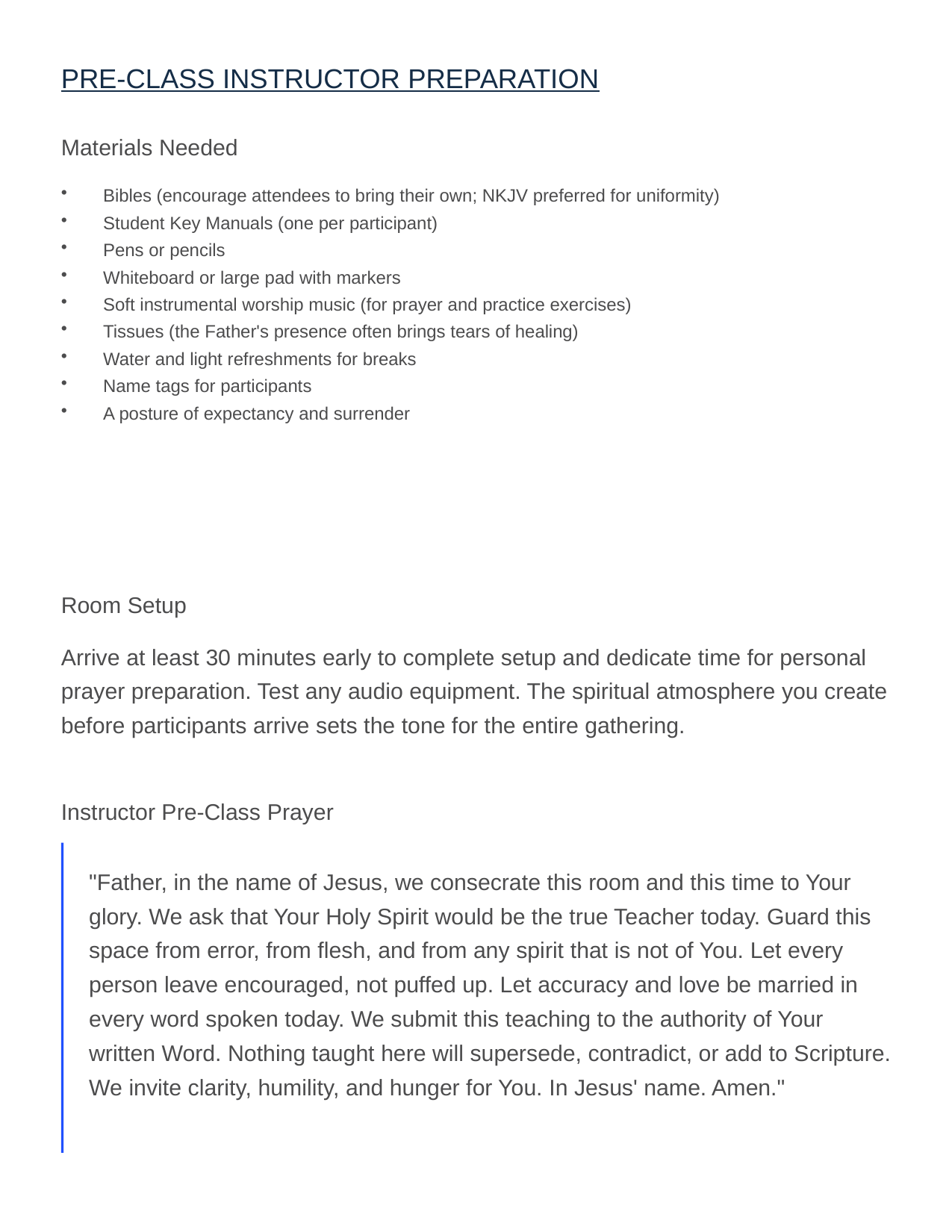

PRE-CLASS INSTRUCTOR PREPARATION
Materials Needed
Bibles (encourage attendees to bring their own; NKJV preferred for uniformity)
Student Key Manuals (one per participant)
Pens or pencils
Whiteboard or large pad with markers
Soft instrumental worship music (for prayer and practice exercises)
Tissues (the Father's presence often brings tears of healing)
Water and light refreshments for breaks
Name tags for participants
A posture of expectancy and surrender
Room Setup
Arrive at least 30 minutes early to complete setup and dedicate time for personal prayer preparation. Test any audio equipment. The spiritual atmosphere you create before participants arrive sets the tone for the entire gathering.
Instructor Pre-Class Prayer

"Father, in the name of Jesus, we consecrate this room and this time to Your glory. We ask that Your Holy Spirit would be the true Teacher today. Guard this space from error, from flesh, and from any spirit that is not of You. Let every person leave encouraged, not puffed up. Let accuracy and love be married in every word spoken today. We submit this teaching to the authority of Your written Word. Nothing taught here will supersede, contradict, or add to Scripture. We invite clarity, humility, and hunger for You. In Jesus' name. Amen."